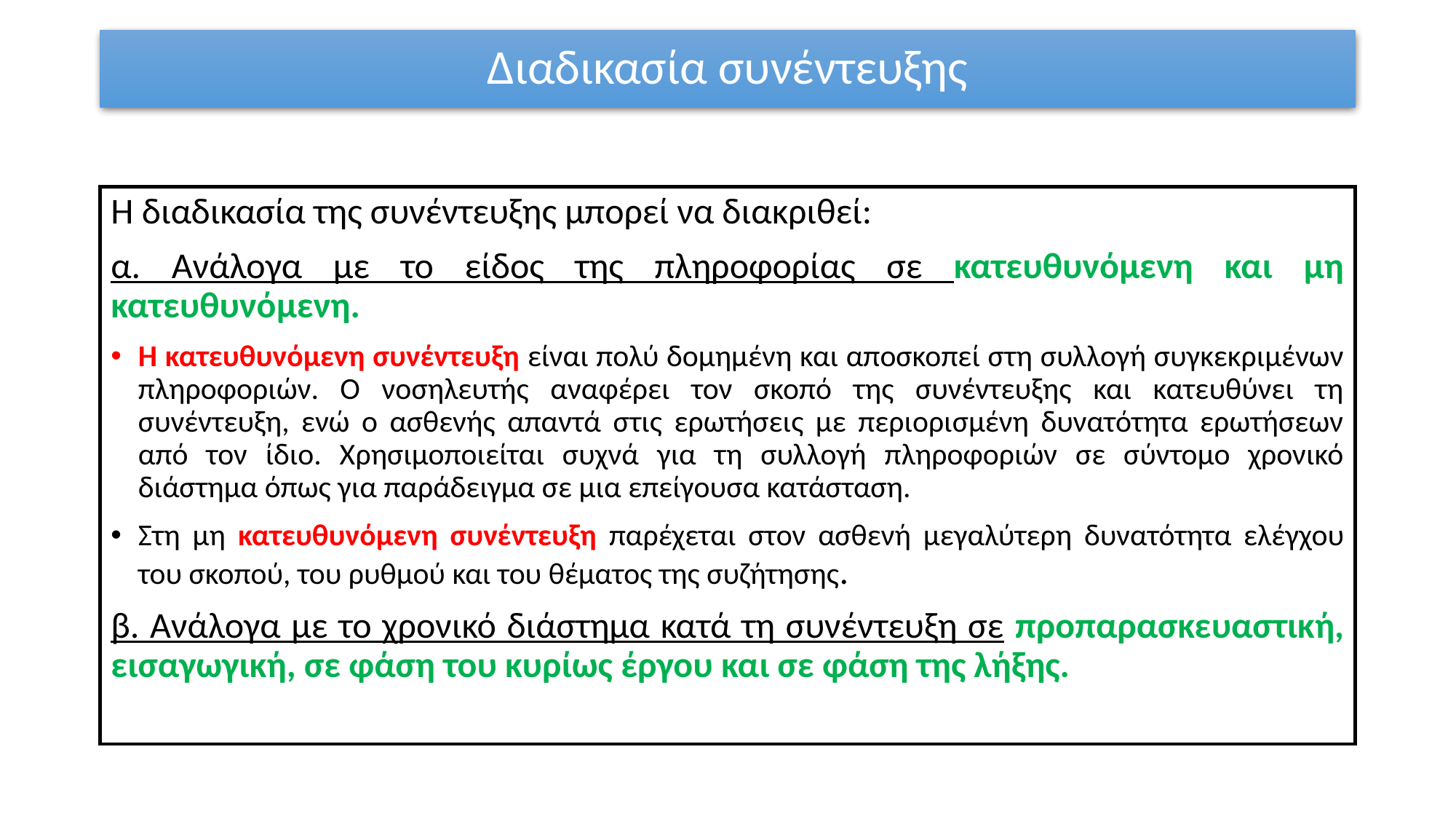

# Διαδικασία συνέντευξης
Η διαδικασία της συνέντευξης μπορεί να διακριθεί:
α. Ανάλογα με το είδος της πληροφορίας σε κατευθυνόμενη και μη κατευθυνόμενη.
Η κατευθυνόμενη συνέντευξη είναι πολύ δομημένη και αποσκοπεί στη συλλογή συγκεκριμένων πληροφοριών. Ο νοσηλευτής αναφέρει τον σκοπό της συνέντευξης και κατευθύνει τη συνέντευξη, ενώ ο ασθενής απαντά στις ερωτήσεις με περιορισμένη δυνατότητα ερωτήσεων από τον ίδιο. Χρησιμοποιείται συχνά για τη συλλογή πληροφοριών σε σύντομο χρονικό διάστημα όπως για παράδειγμα σε μια επείγουσα κατάσταση.
Στη μη κατευθυνόμενη συνέντευξη παρέχεται στον ασθενή μεγαλύτερη δυνατότητα ελέγχου του σκοπού, του ρυθμού και του θέματος της συζήτησης.
β. Ανάλογα με το χρονικό διάστημα κατά τη συνέντευξη σε προπαρασκευαστική, εισαγωγική, σε φάση του κυρίως έργου και σε φάση της λήξης.